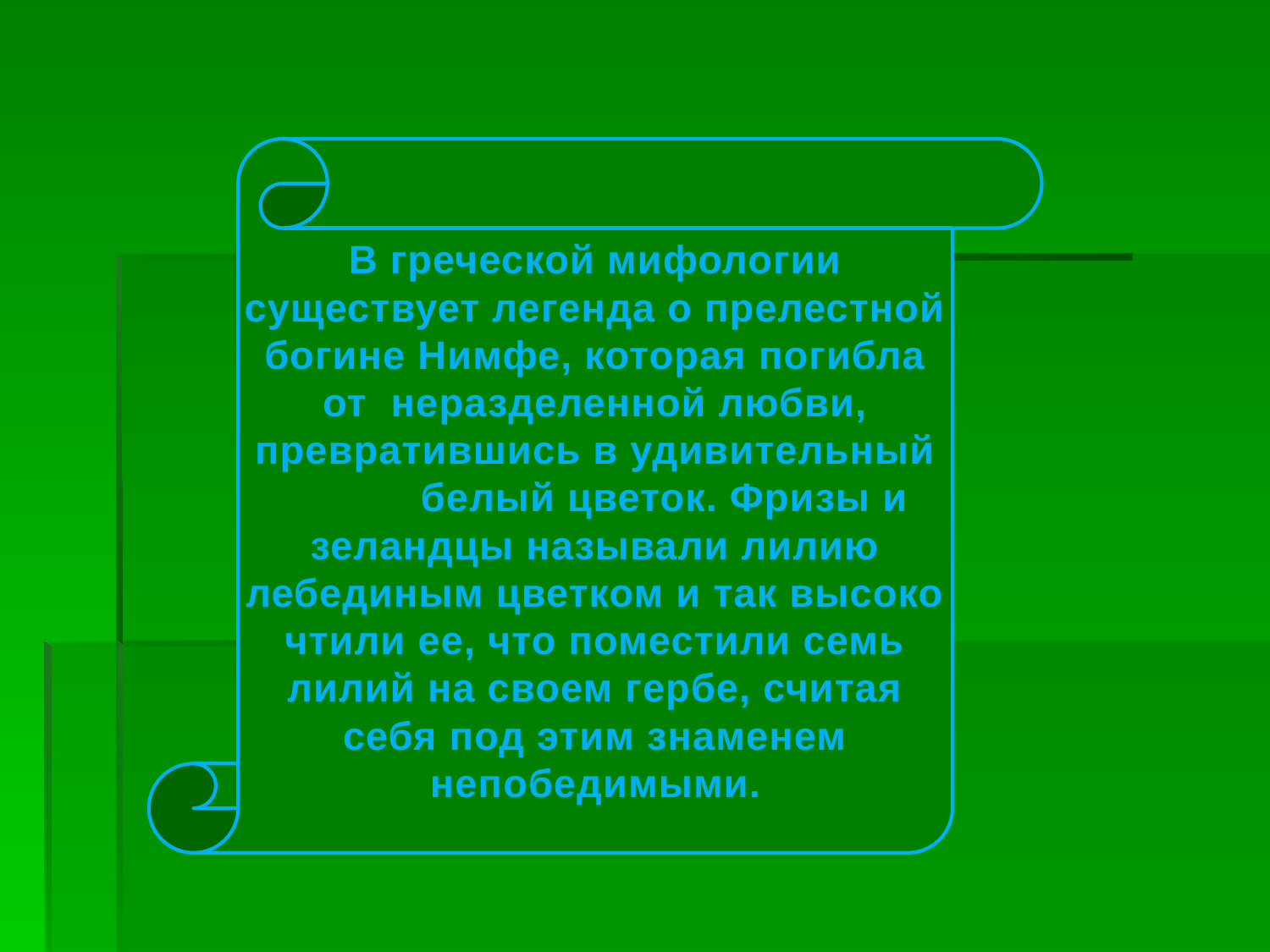

В греческой мифологии существует легенда о прелестной богине Нимфе, которая погибла от  неразделенной любви, превратившись в удивительный	 белый цветок. Фризы и зеландцы называли лилию лебединым цветком и так высоко чтили ее, что поместили семь лилий на своем гербе, считая себя под этим знаменем непобедимыми.